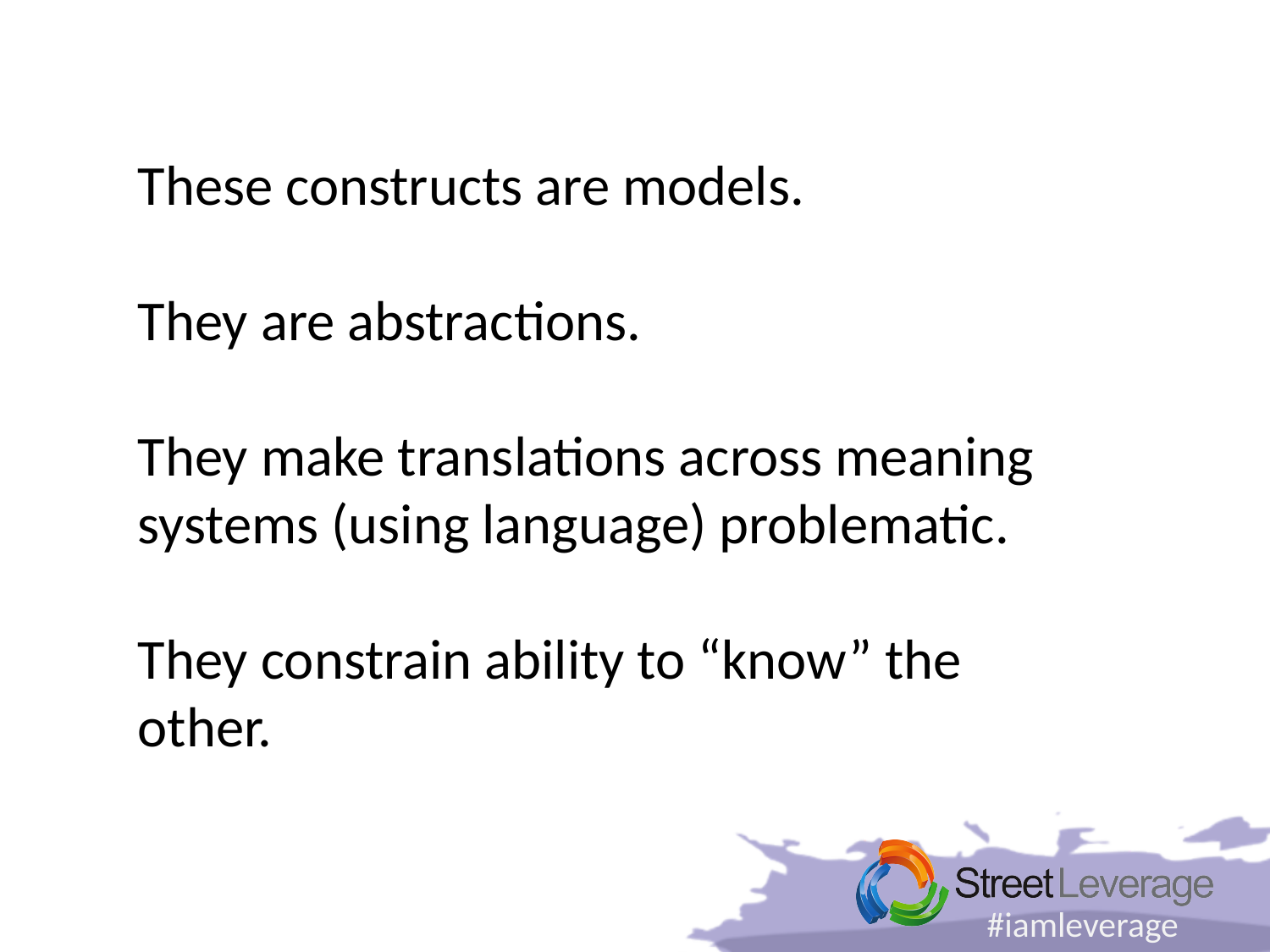

These constructs are models.

They are abstractions.

They make translations across meaning systems (using language) problematic.

They constrain ability to “know” the other.